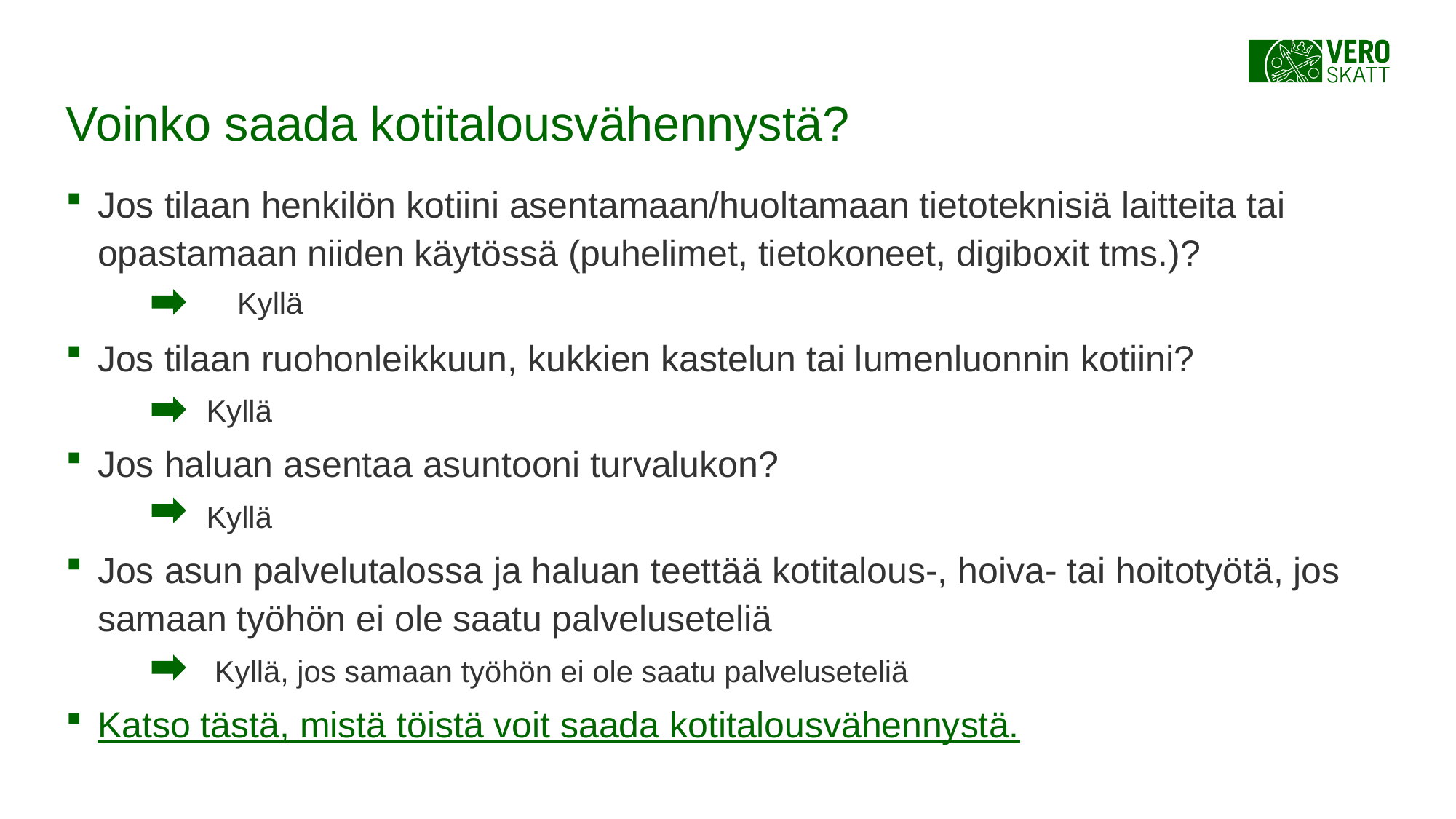

# Voinko saada kotitalousvähennystä?
Jos tilaan henkilön kotiini asentamaan/huoltamaan tietoteknisiä laitteita tai opastamaan niiden käytössä (puhelimet, tietokoneet, digiboxit tms.)?
	   Kyllä
Jos tilaan ruohonleikkuun, kukkien kastelun tai lumenluonnin kotiini?
             Kyllä
Jos haluan asentaa asuntooni turvalukon?
             Kyllä
Jos asun palvelutalossa ja haluan teettää kotitalous-, hoiva- tai hoitotyötä, jos samaan työhön ei ole saatu palveluseteliä
              Kyllä, jos samaan työhön ei ole saatu palveluseteliä
Katso tästä, mistä töistä voit saada kotitalousvähennystä.